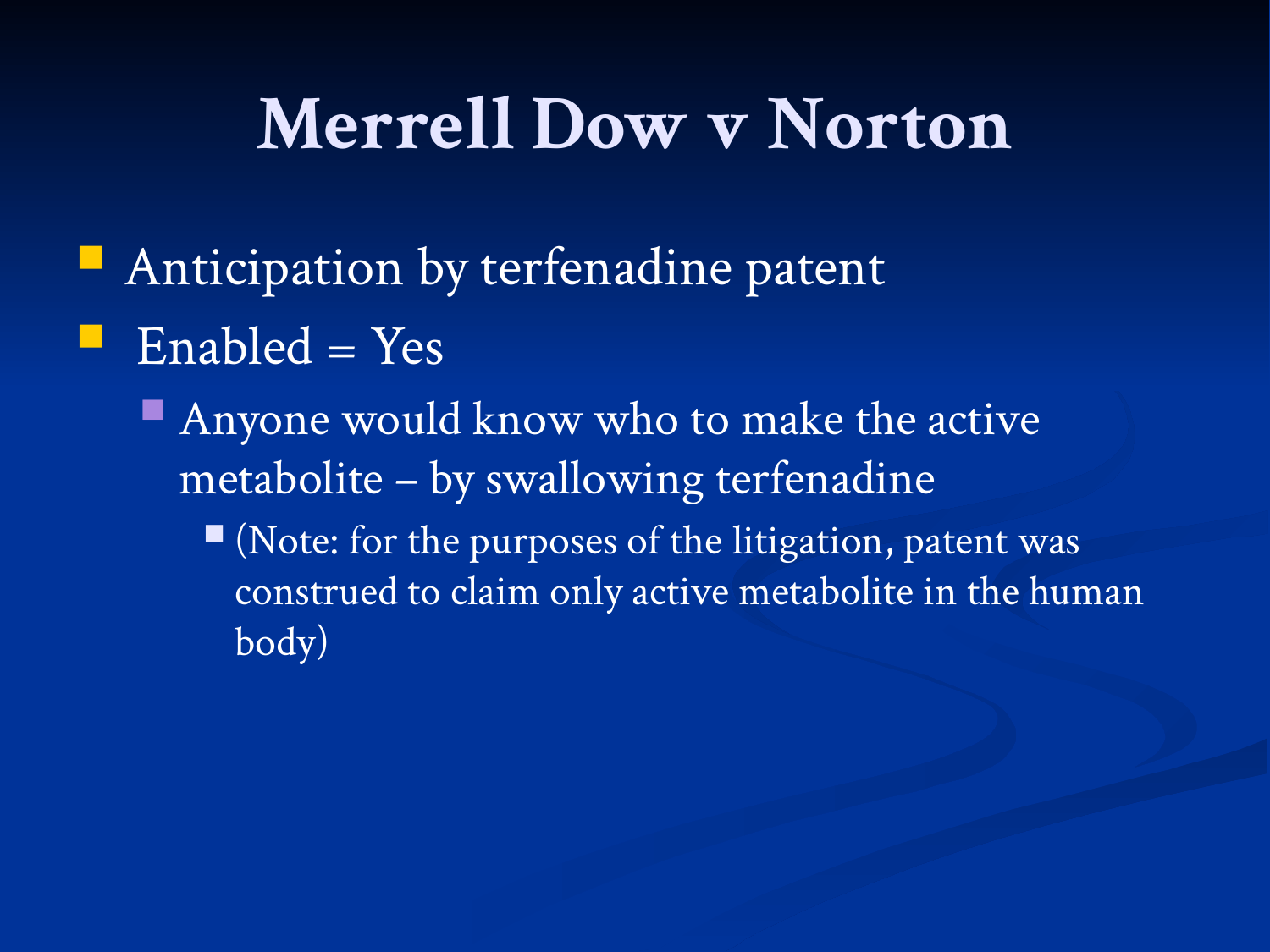

# Merrell Dow v Norton
Anticipation by terfenadine patent
 Enabled = Yes
Anyone would know who to make the active metabolite – by swallowing terfenadine
(Note: for the purposes of the litigation, patent was construed to claim only active metabolite in the human body)